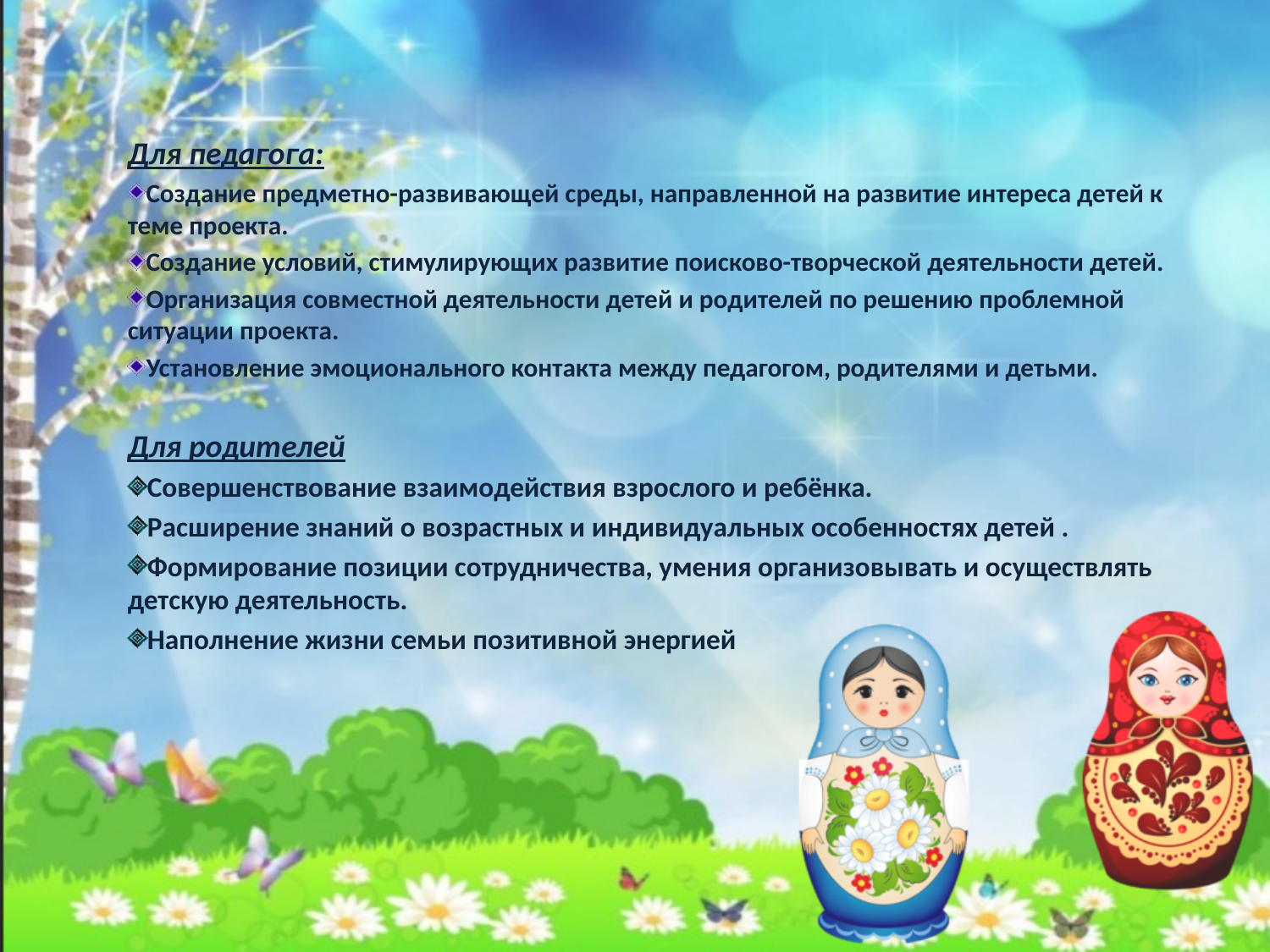

Для педагога:
Создание предметно-развивающей среды, направленной на развитие интереса детей к     теме проекта.
Создание условий, стимулирующих развитие поисково-творческой деятельности детей.
Организация совместной деятельности детей и родителей по решению проблемной ситуации проекта.
Установление эмоционального контакта между педагогом, родителями и детьми.

Для родителей
Совершенствование взаимодействия взрослого и ребёнка.
Расширение знаний о возрастных и индивидуальных особенностях детей .
Формирование позиции сотрудничества, умения организовывать и осуществлять детскую деятельность.
Наполнение жизни семьи позитивной энергией

#